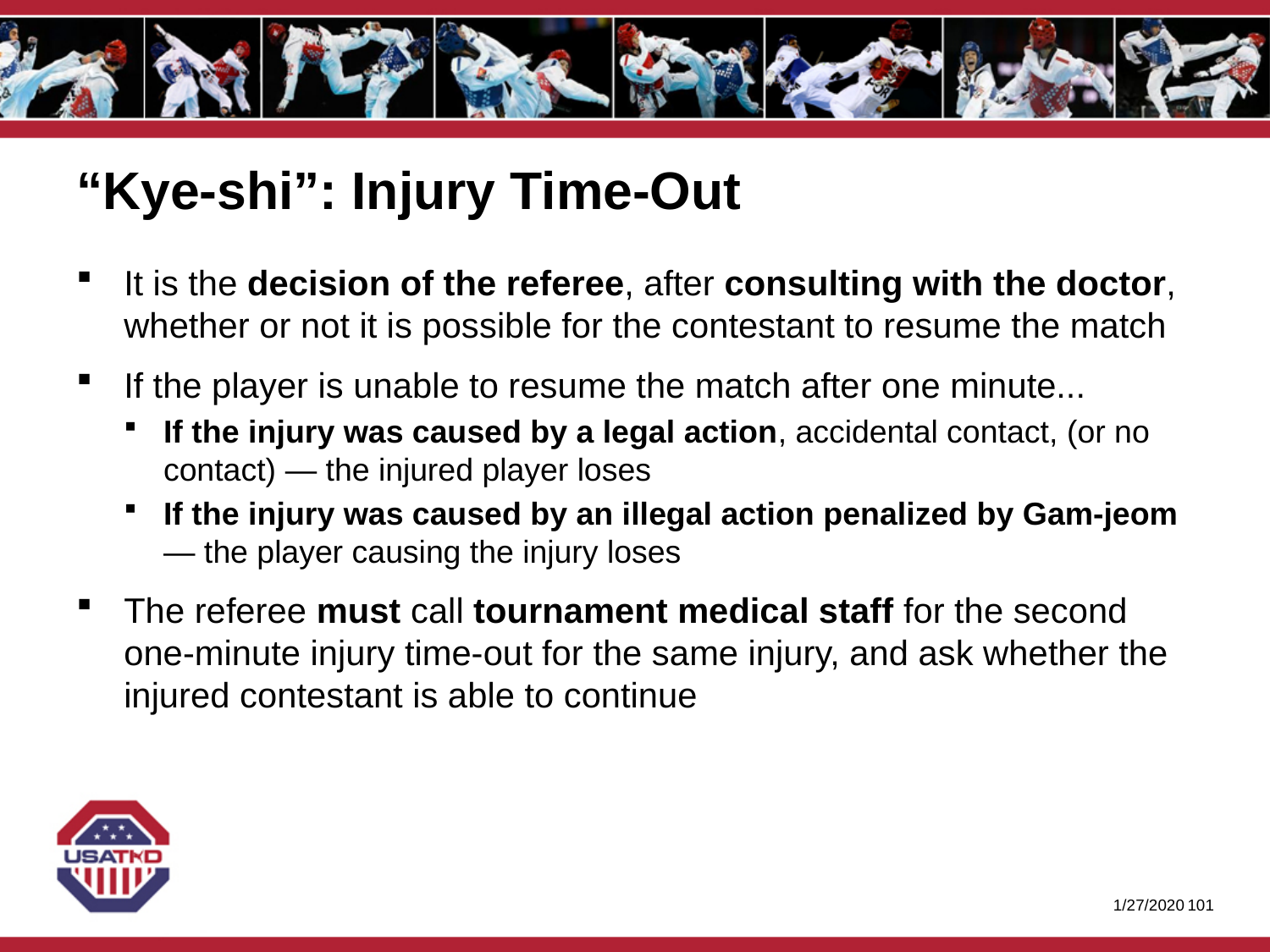

# “Kye-shi”: Injury Time-Out
It is the decision of the referee, after consulting with the doctor, whether or not it is possible for the contestant to resume the match
If the player is unable to resume the match after one minute...
If the injury was caused by a legal action, accidental contact, (or no contact) — the injured player loses
If the injury was caused by an illegal action penalized by Gam-jeom — the player causing the injury loses
The referee must call tournament medical staff for the second one-minute injury time-out for the same injury, and ask whether the injured contestant is able to continue

1/27/2020
101